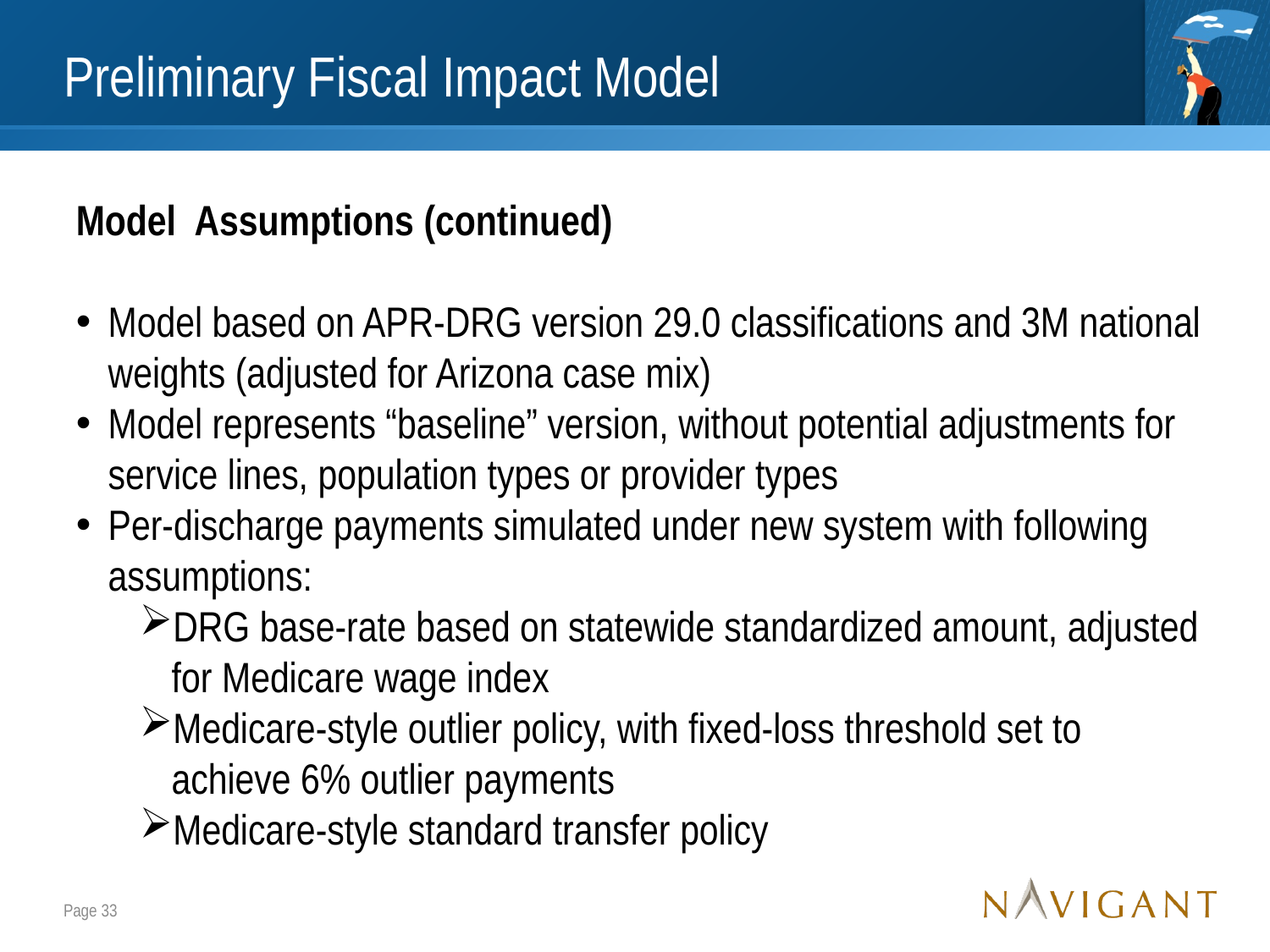

# Preliminary Fiscal Impact Model
Model  Assumptions (continued)

Model based on APR-DRG version 29.0 classifications and 3M national weights (adjusted for Arizona case mix)
Model represents “baseline” version, without potential adjustments for service lines, population types or provider types
Per-discharge payments simulated under new system with following assumptions:
DRG base-rate based on statewide standardized amount, adjusted for Medicare wage index
Medicare-style outlier policy, with fixed-loss threshold set to achieve 6% outlier payments
Medicare-style standard transfer policy

Page 33